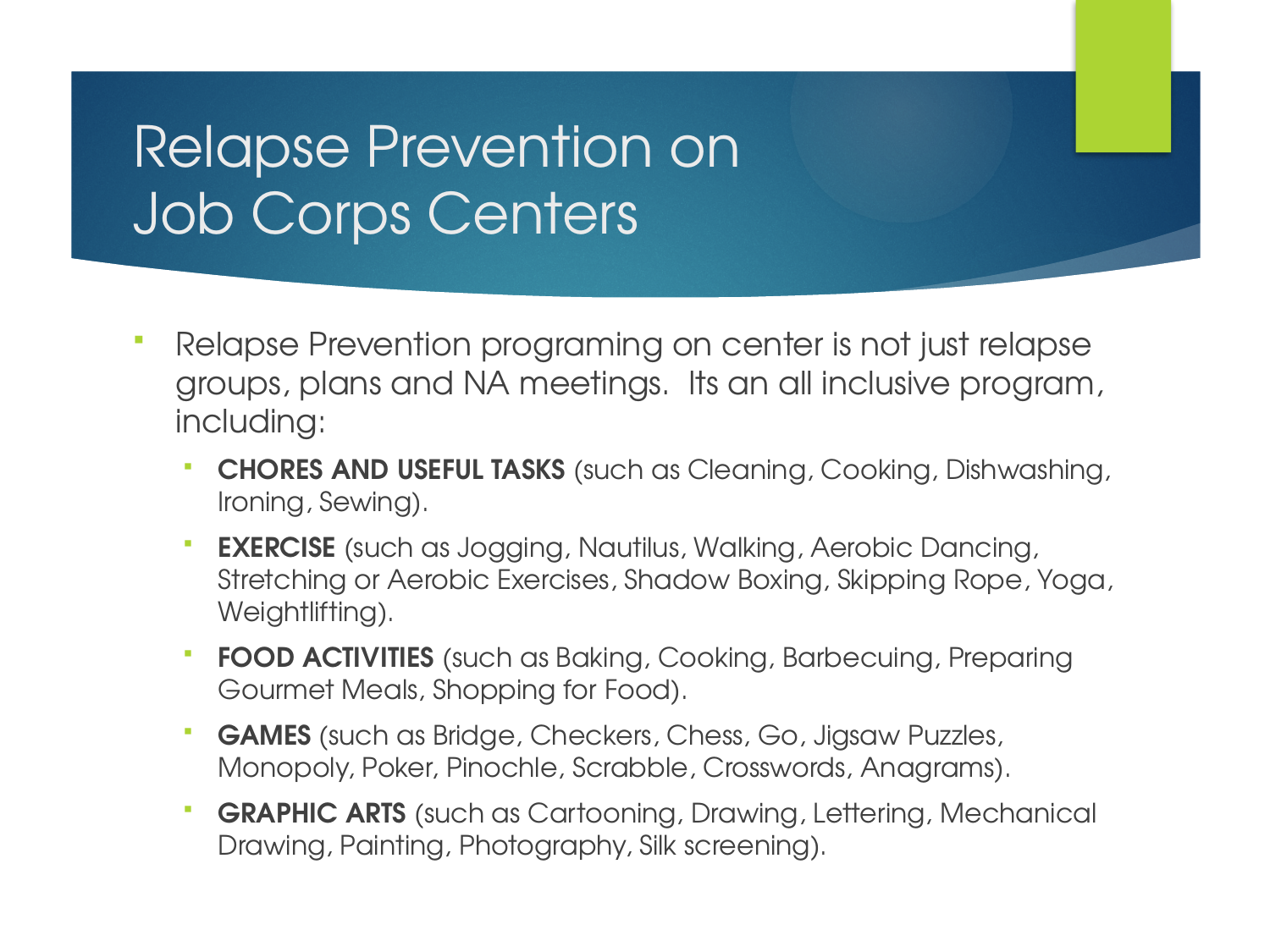

# Relapse Prevention on Job Corps Centers
Relapse Prevention programing on center is not just relapse groups, plans and NA meetings.  Its an all inclusive program, including:
CHORES AND USEFUL TASKS (such as Cleaning, Cooking, Dishwashing, Ironing, Sewing).
EXERCISE (such as Jogging, Nautilus, Walking, Aerobic Dancing, Stretching or Aerobic Exercises, Shadow Boxing, Skipping Rope, Yoga, Weightlifting).
FOOD ACTIVITIES (such as Baking, Cooking, Barbecuing, Preparing Gourmet Meals, Shopping for Food).
GAMES (such as Bridge, Checkers, Chess, Go, Jigsaw Puzzles, Monopoly, Poker, Pinochle, Scrabble, Crosswords, Anagrams).
GRAPHIC ARTS (such as Cartooning, Drawing, Lettering, Mechanical Drawing, Painting, Photography, Silk screening).